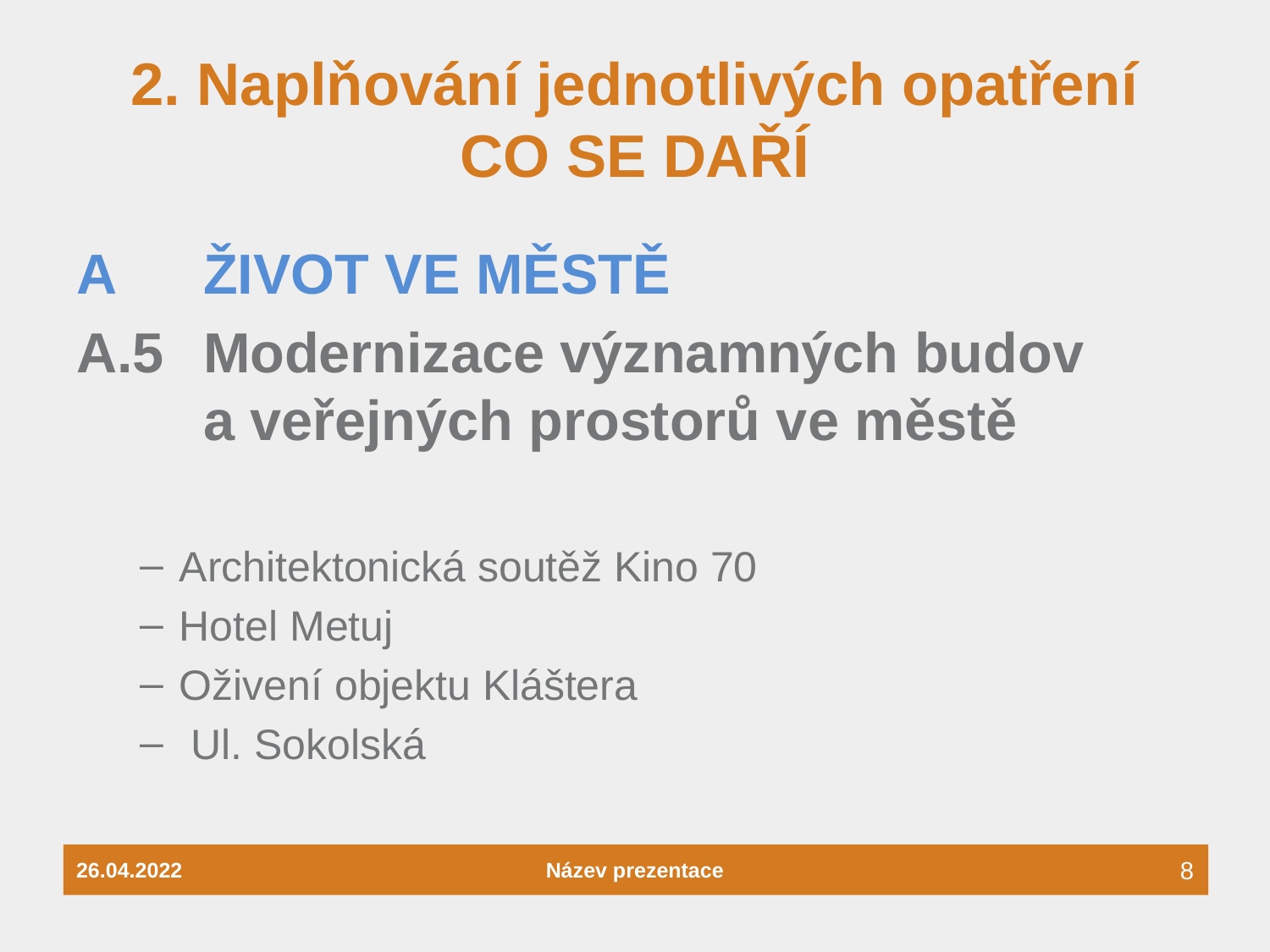

# 2. Naplňování jednotlivých opatření CO SE DAŘÍ
A	ŽIVOT VE MĚSTĚ
A.5 	Modernizace významných budov       	a veřejných prostorů ve městě

Architektonická soutěž Kino 70
Hotel Metuj
Oživení objektu Kláštera
 Ul. Sokolská

26.04.2022
Název prezentace
8